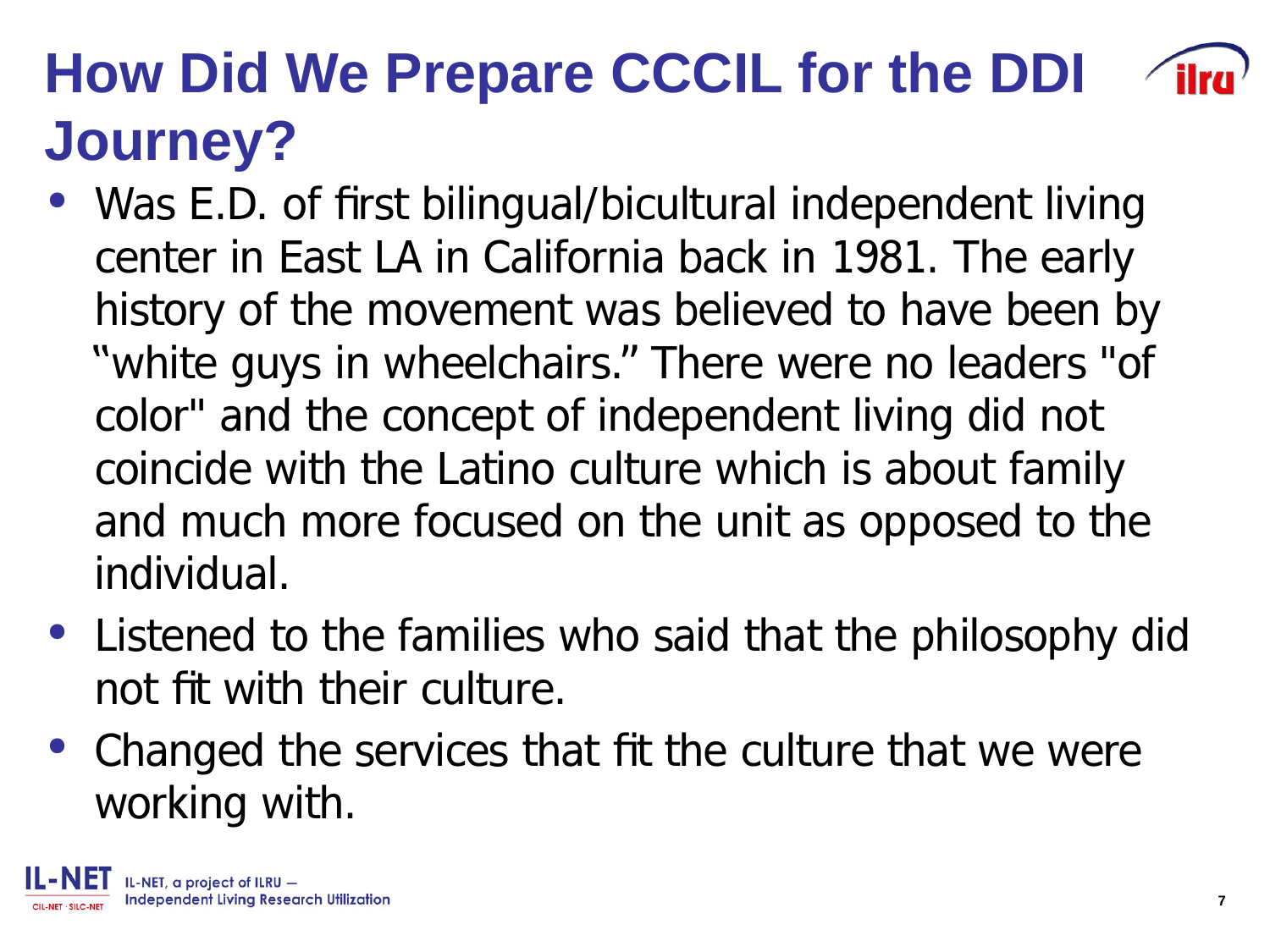

# How Did We Prepare CCCIL for the DDI Journey?
Was E.D. of first bilingual/bicultural independent living center in East LA in California back in 1981. The early history of the movement was believed to have been by “white guys in wheelchairs.” There were no leaders "of color" and the concept of independent living did not coincide with the Latino culture which is about family and much more focused on the unit as opposed to the individual.
Listened to the families who said that the philosophy did not fit with their culture.
Changed the services that fit the culture that we were working with.